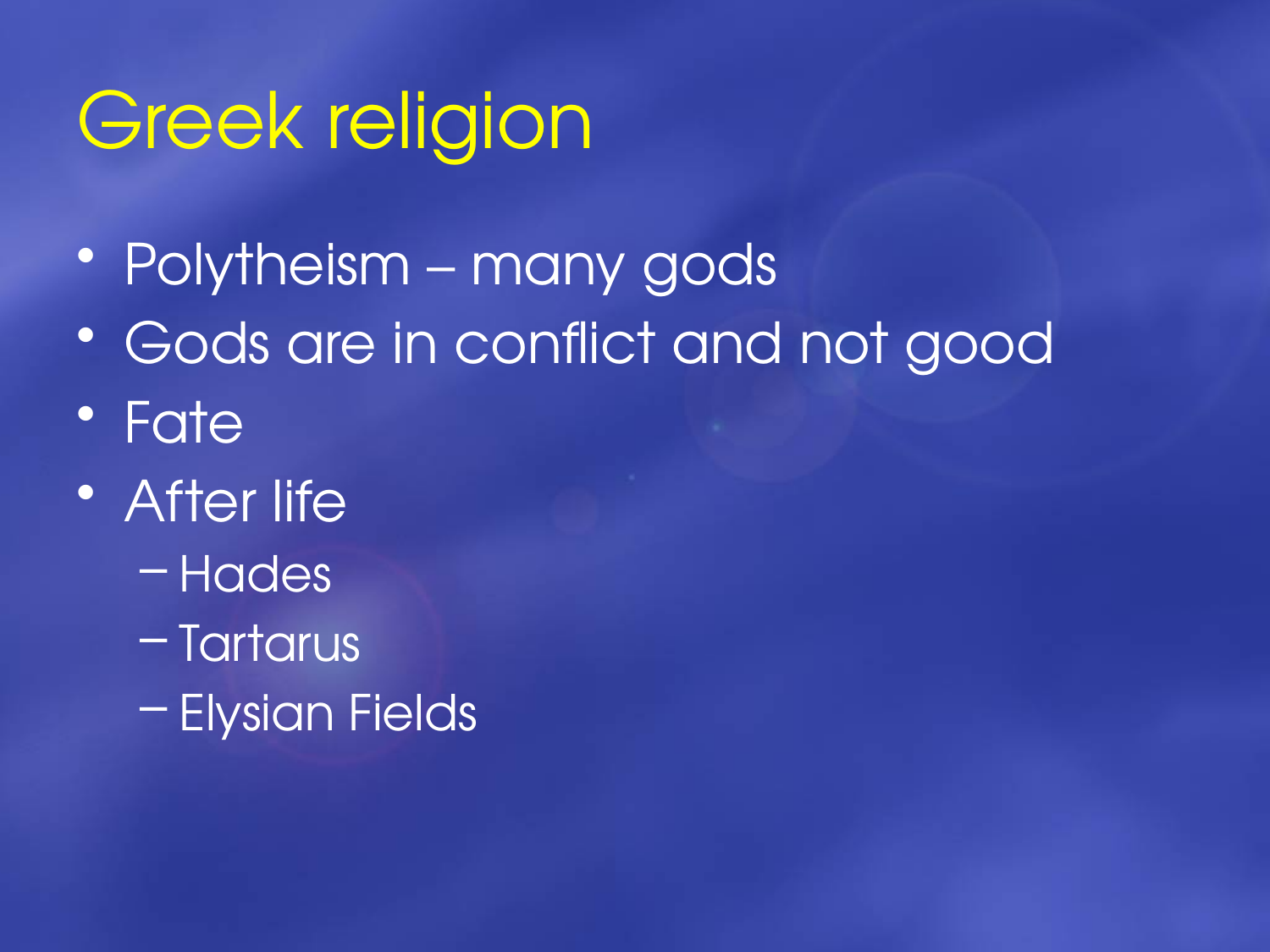

# Greek religion
Polytheism – many gods
Gods are in conflict and not good
Fate
After life
Hades
Tartarus
Elysian Fields